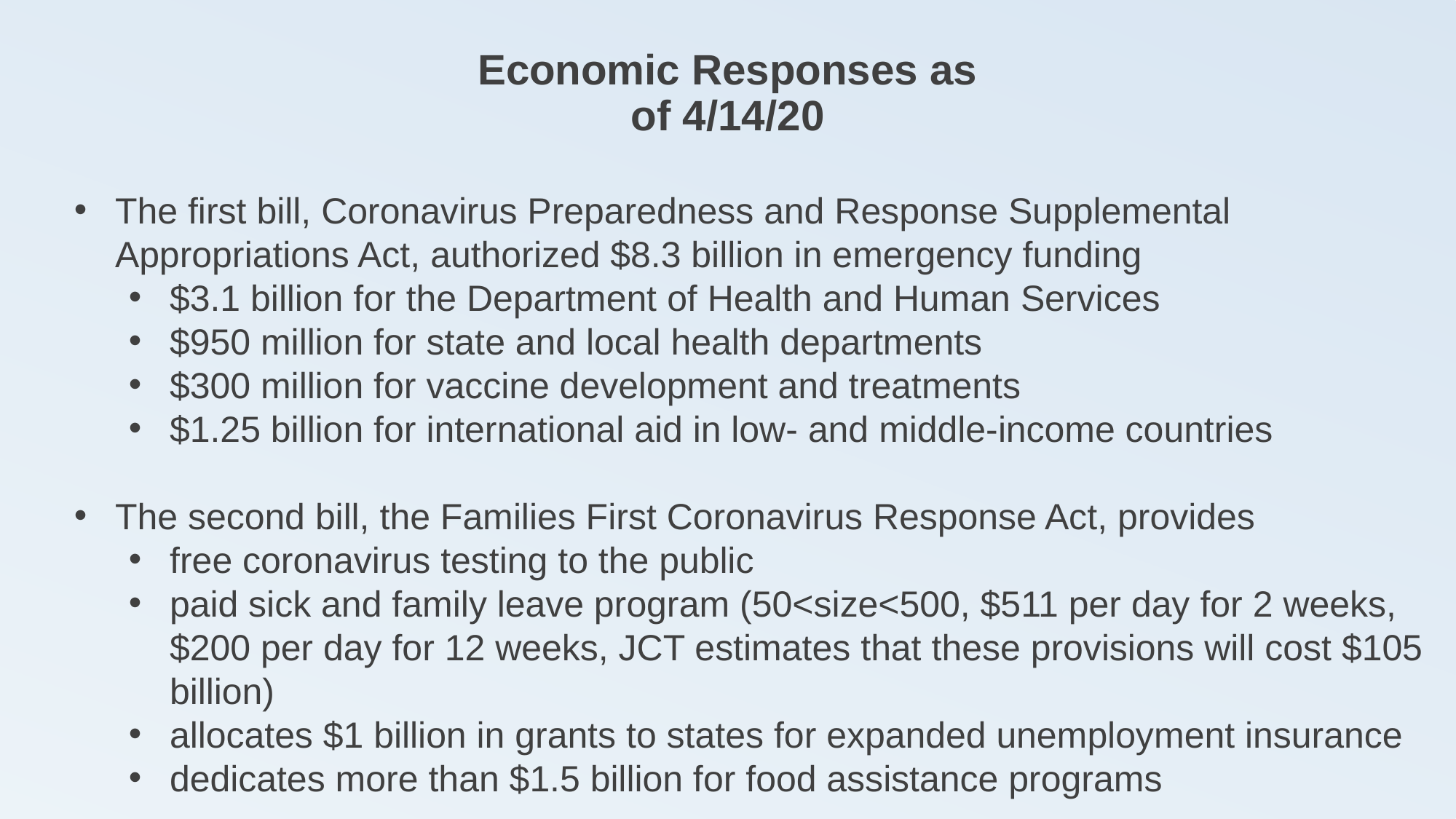

Economic Responses as of 4/14/20
The first bill, Coronavirus Preparedness and Response Supplemental Appropriations Act, authorized $8.3 billion in emergency funding
$3.1 billion for the Department of Health and Human Services
$950 million for state and local health departments
$300 million for vaccine development and treatments
$1.25 billion for international aid in low- and middle-income countries

The second bill, the Families First Coronavirus Response Act, provides
free coronavirus testing to the public
paid sick and family leave program (50<size<500, $511 per day for 2 weeks, $200 per day for 12 weeks, JCT estimates that these provisions will cost $105 billion)
allocates $1 billion in grants to states for expanded unemployment insurance
dedicates more than $1.5 billion for food assistance programs